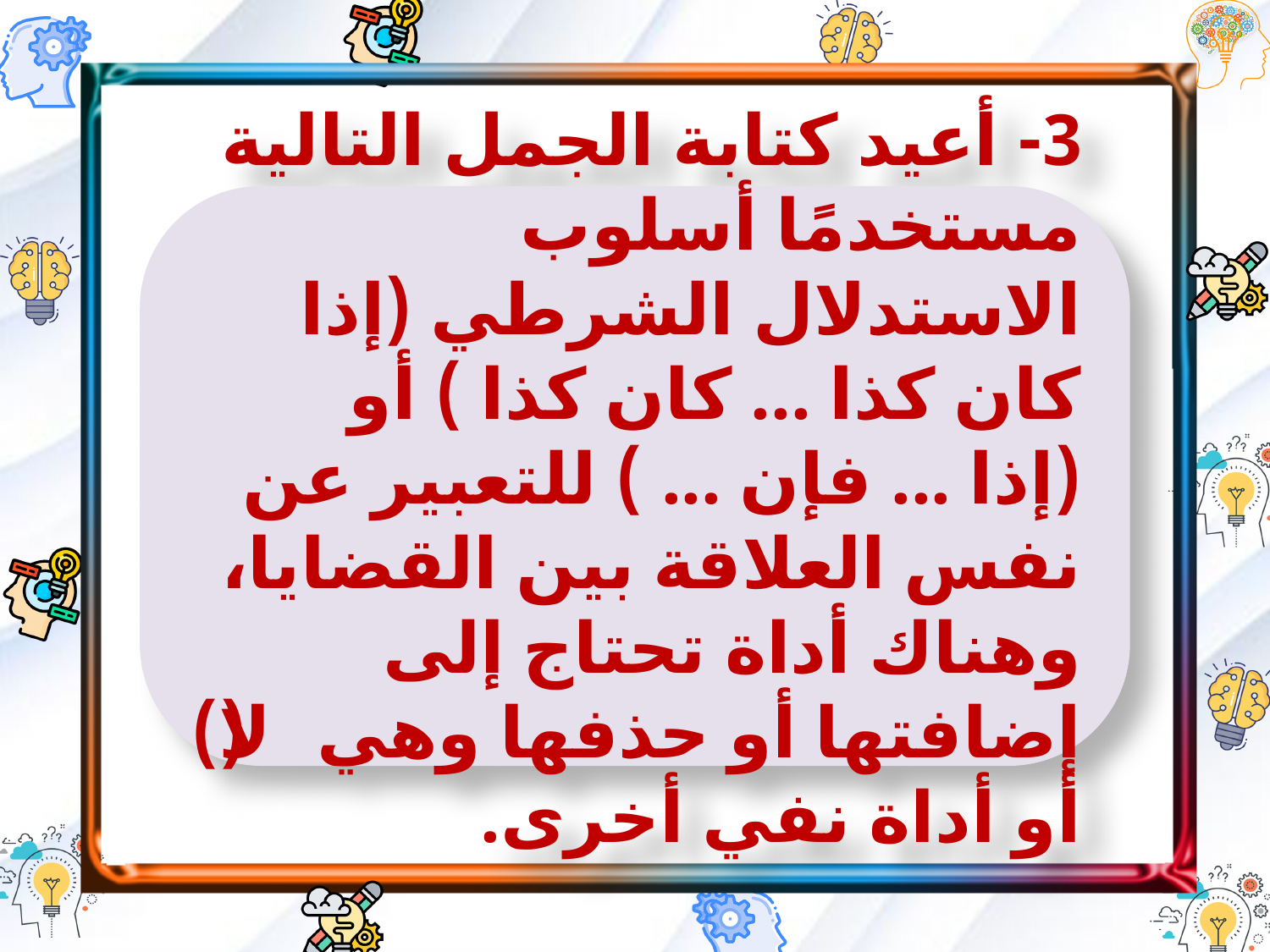

3- أعيد كتابة الجمل التالية مستخدمًا أسلوب الاستدلال الشرطي (إذا كان كذا ... كان كذا ) أو (إذا ... فإن ... ) للتعبير عن نفس العلاقة بين القضايا، وهناك أداة تحتاج إلى إضافتها أو حذفها وهي (لا) أو أداة نفي أخرى.